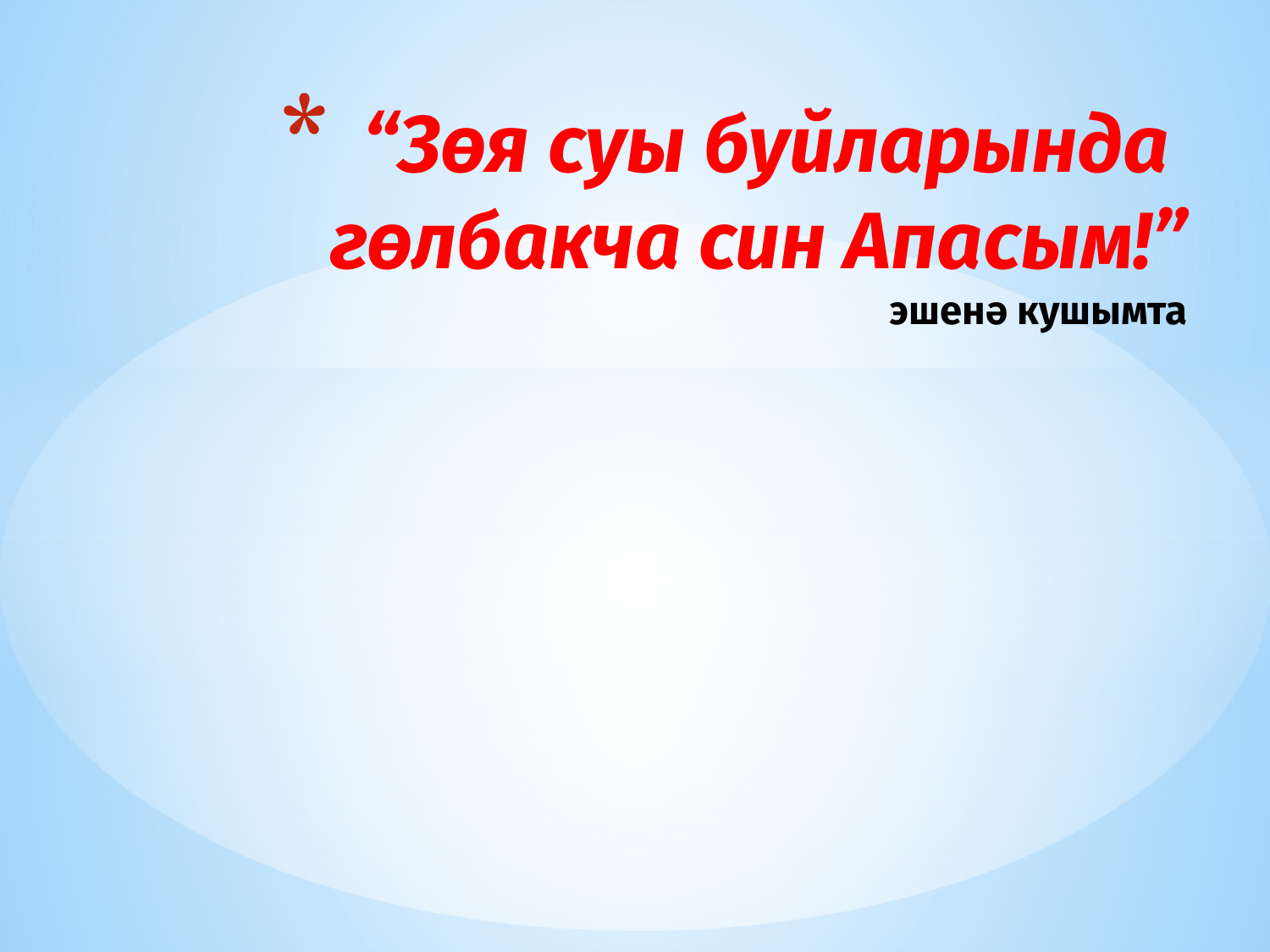

# “Зөя суы буйларында гөлбакча син Апасым!” эшенә кушымта